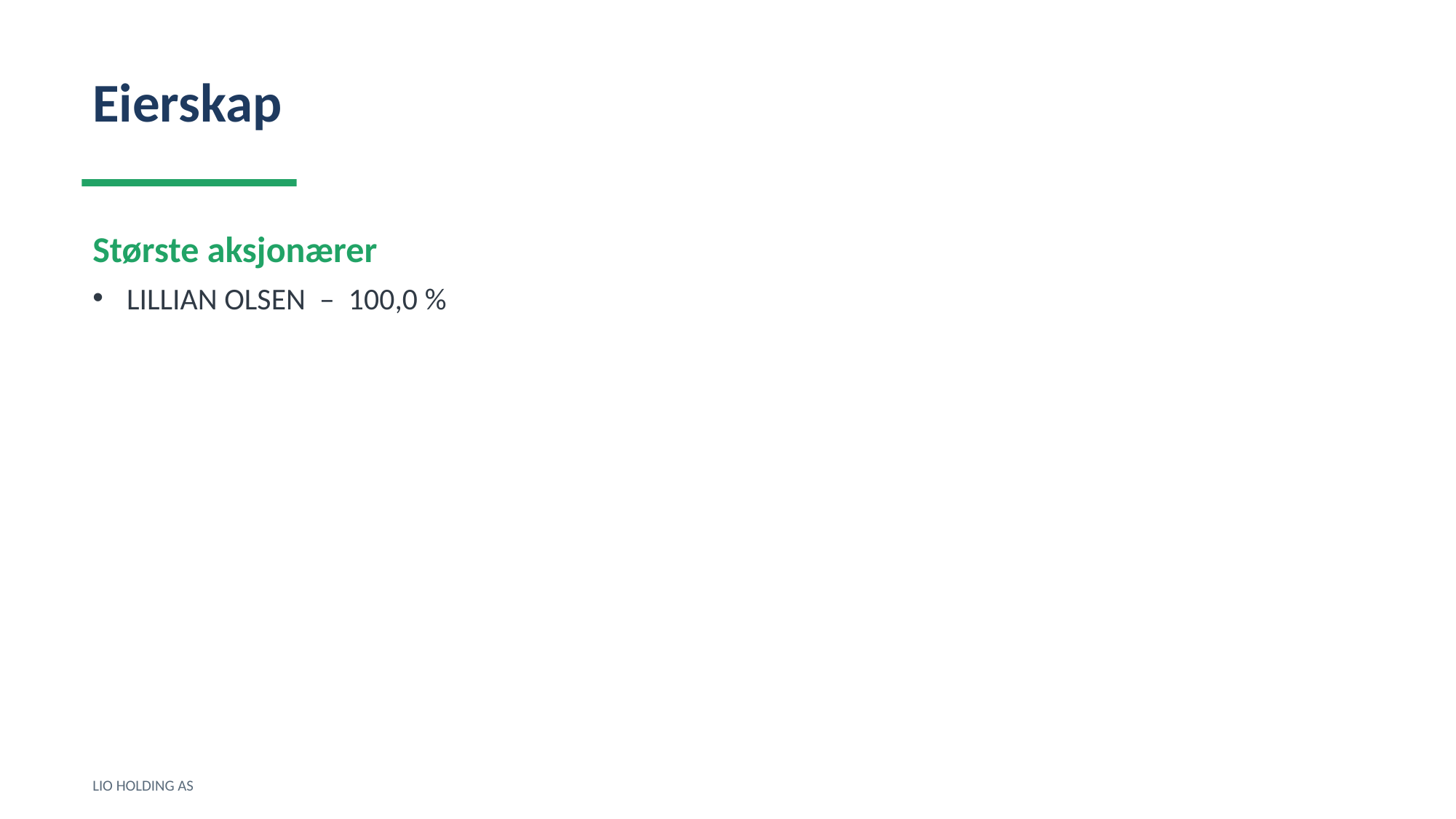

Eierskap

Største aksjonærer
LILLIAN OLSEN  –  100,0 %
LIO HOLDING AS